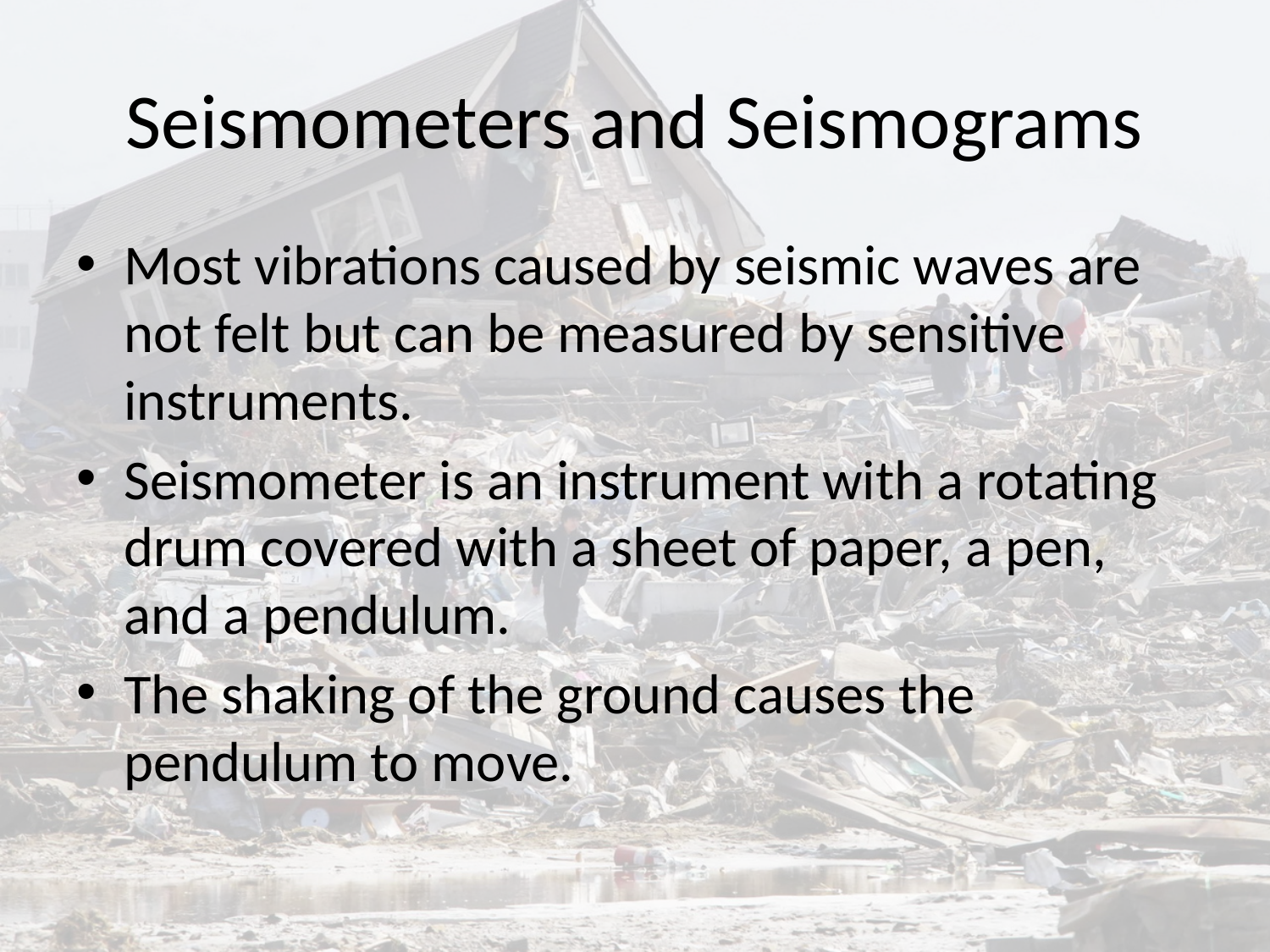

# Seismometers and Seismograms
Most vibrations caused by seismic waves are not felt but can be measured by sensitive instruments.
Seismometer is an instrument with a rotating drum covered with a sheet of paper, a pen, and a pendulum.
The shaking of the ground causes the pendulum to move.